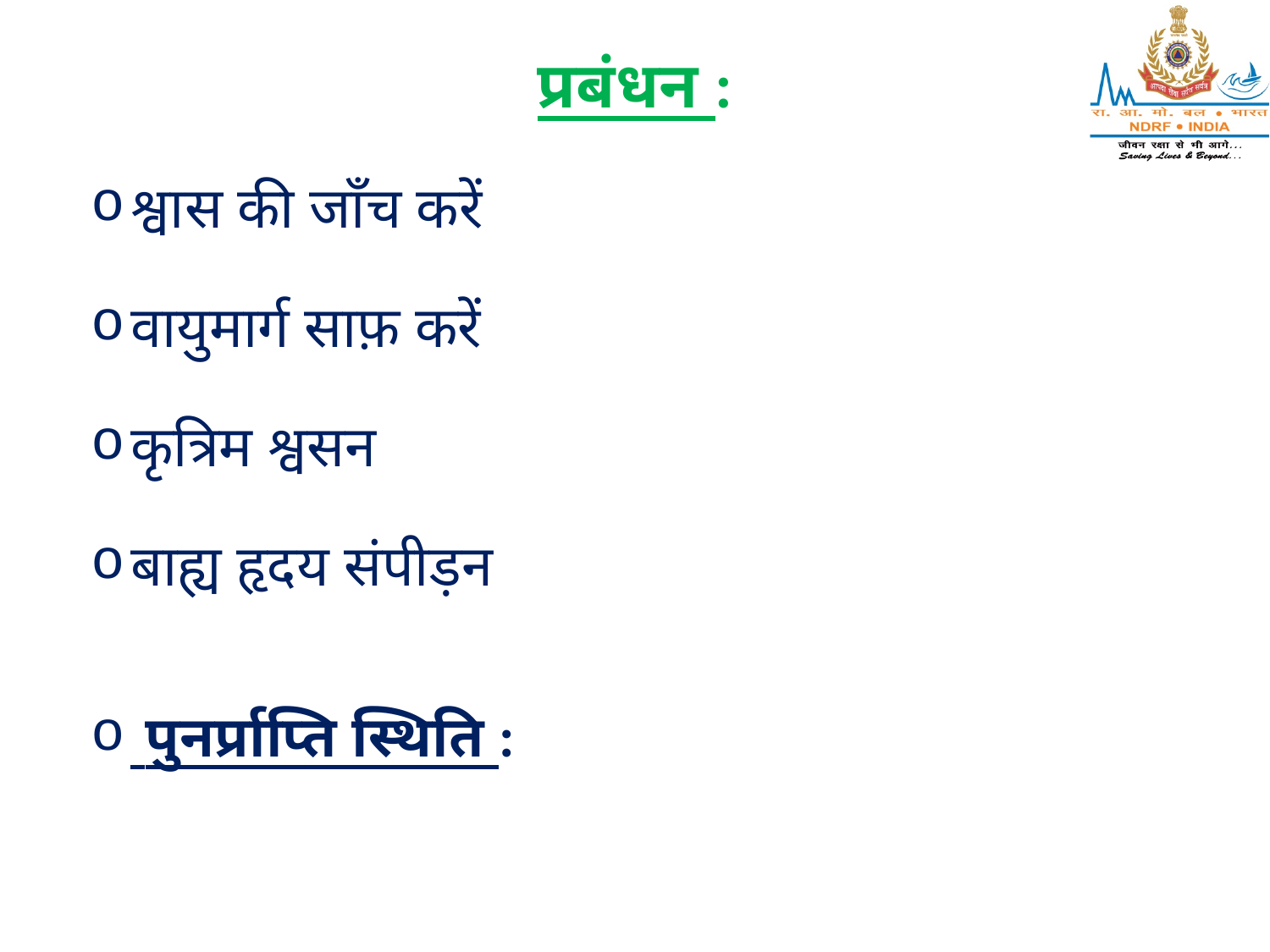

प्रबंधन :
श्वास की जाँच करें
वायुमार्ग साफ़ करें
कृत्रिम श्वसन
बाह्य हृदय संपीड़न

 पुनर्प्राप्ति स्थिति :